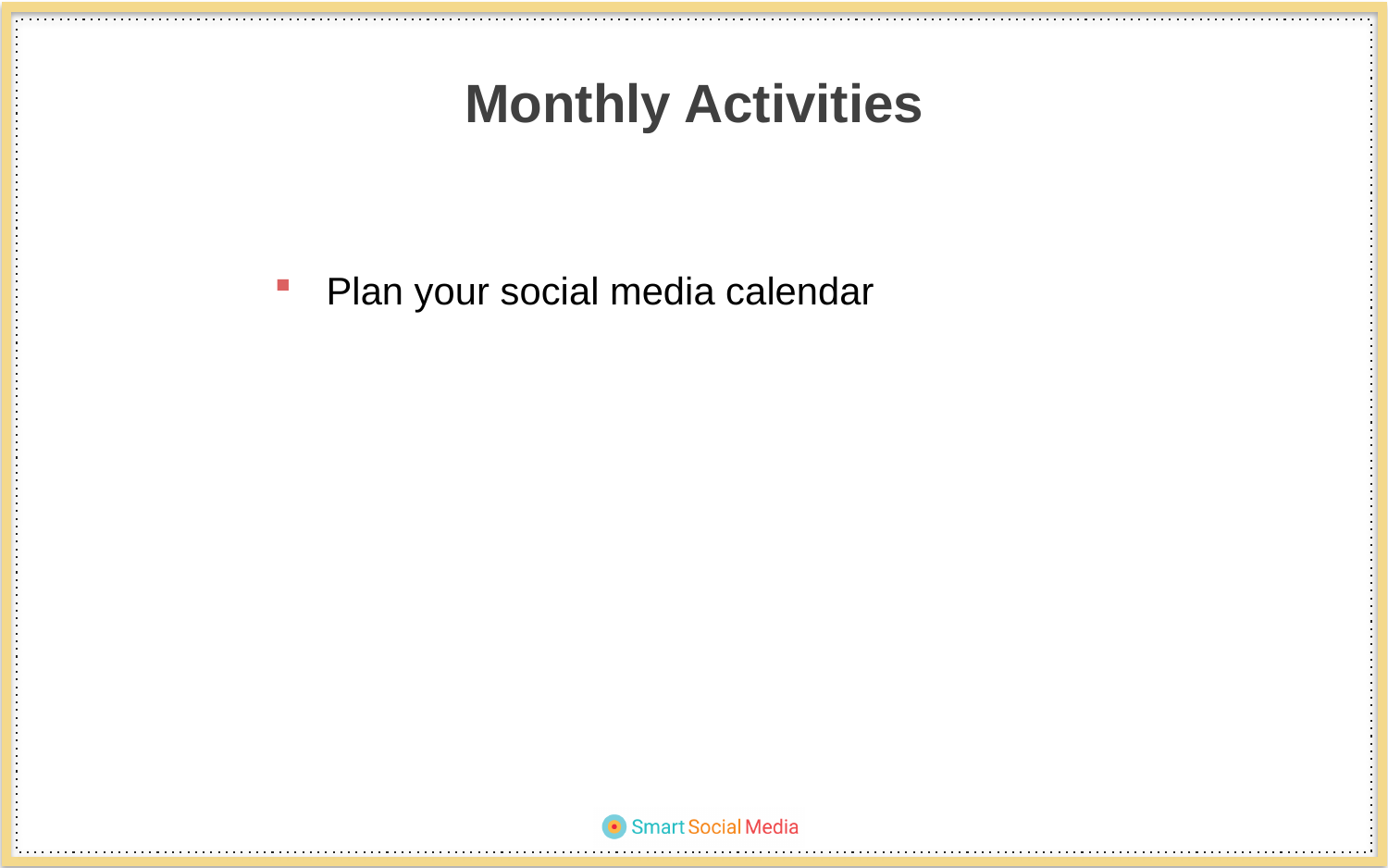

Monthly Activities
Plan your social media calendar